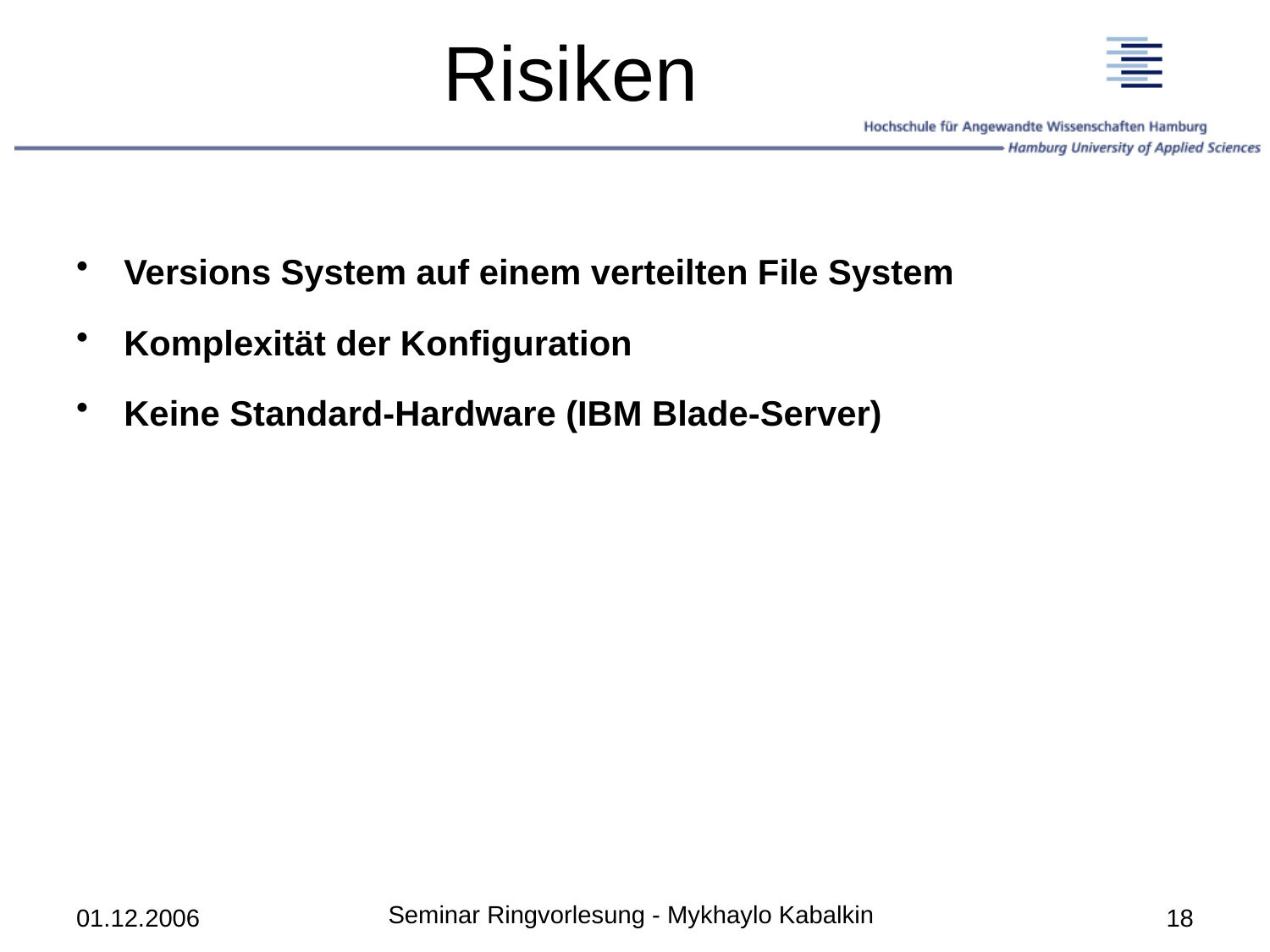

# Risiken
Versions System auf einem verteilten File System
Komplexität der Konfiguration
Keine Standard-Hardware (IBM Blade-Server)

Seminar Ringvorlesung - Mykhaylo Kabalkin
01.12.2006
18